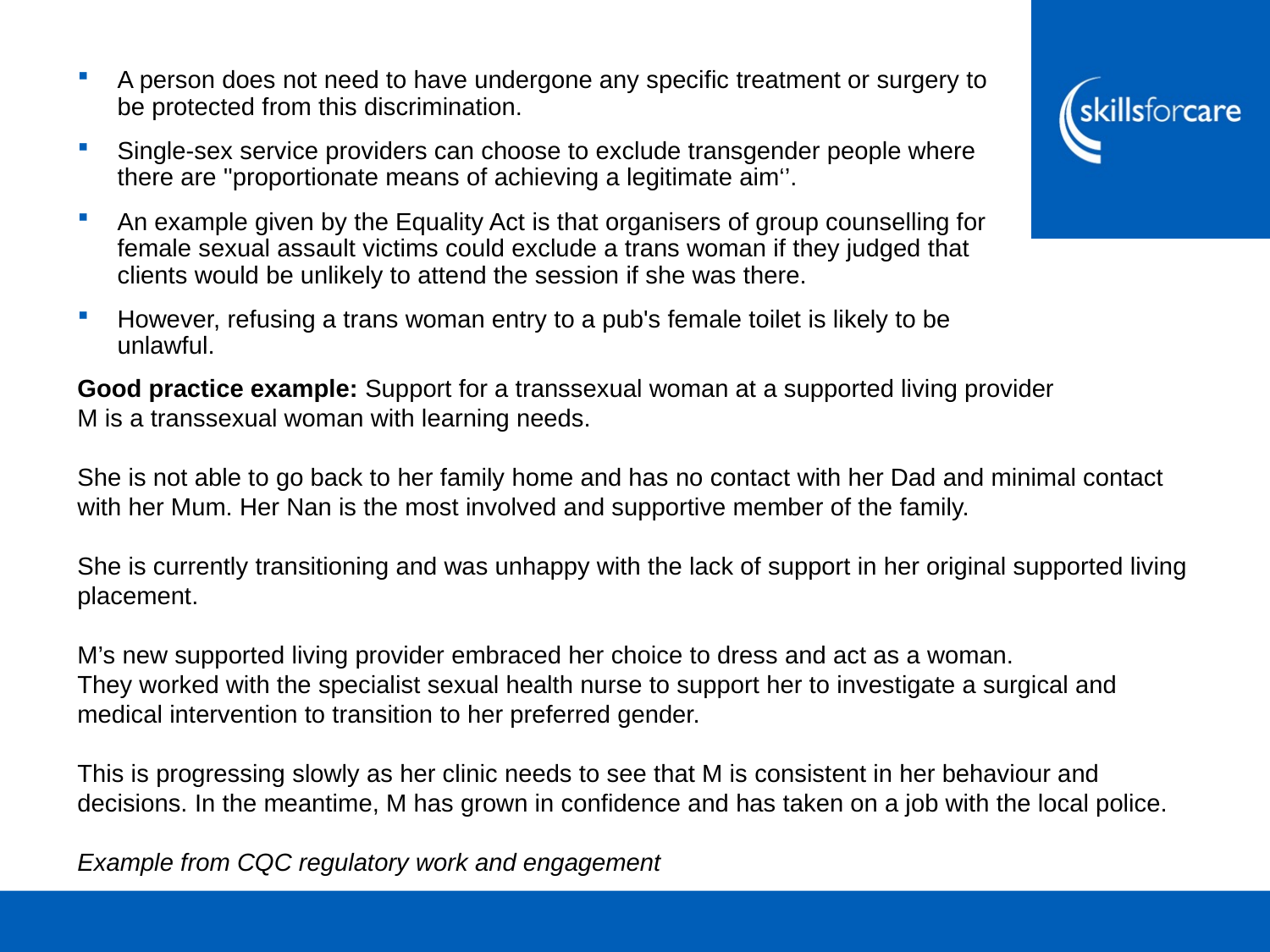

A person does not need to have undergone any specific treatment or surgery to be protected from this discrimination.
Single-sex service providers can choose to exclude transgender people where there are ''proportionate means of achieving a legitimate aim‘’.
An example given by the Equality Act is that organisers of group counselling for female sexual assault victims could exclude a trans woman if they judged that clients would be unlikely to attend the session if she was there.
However, refusing a trans woman entry to a pub's female toilet is likely to be unlawful.

Good practice example: Support for a transsexual woman at a supported living provider
M is a transsexual woman with learning needs.

She is not able to go back to her family home and has no contact with her Dad and minimal contact with her Mum. Her Nan is the most involved and supportive member of the family.

She is currently transitioning and was unhappy with the lack of support in her original supported living placement.

M’s new supported living provider embraced her choice to dress and act as a woman.
They worked with the specialist sexual health nurse to support her to investigate a surgical and medical intervention to transition to her preferred gender.

This is progressing slowly as her clinic needs to see that M is consistent in her behaviour and decisions. In the meantime, M has grown in confidence and has taken on a job with the local police.

Example from CQC regulatory work and engagement